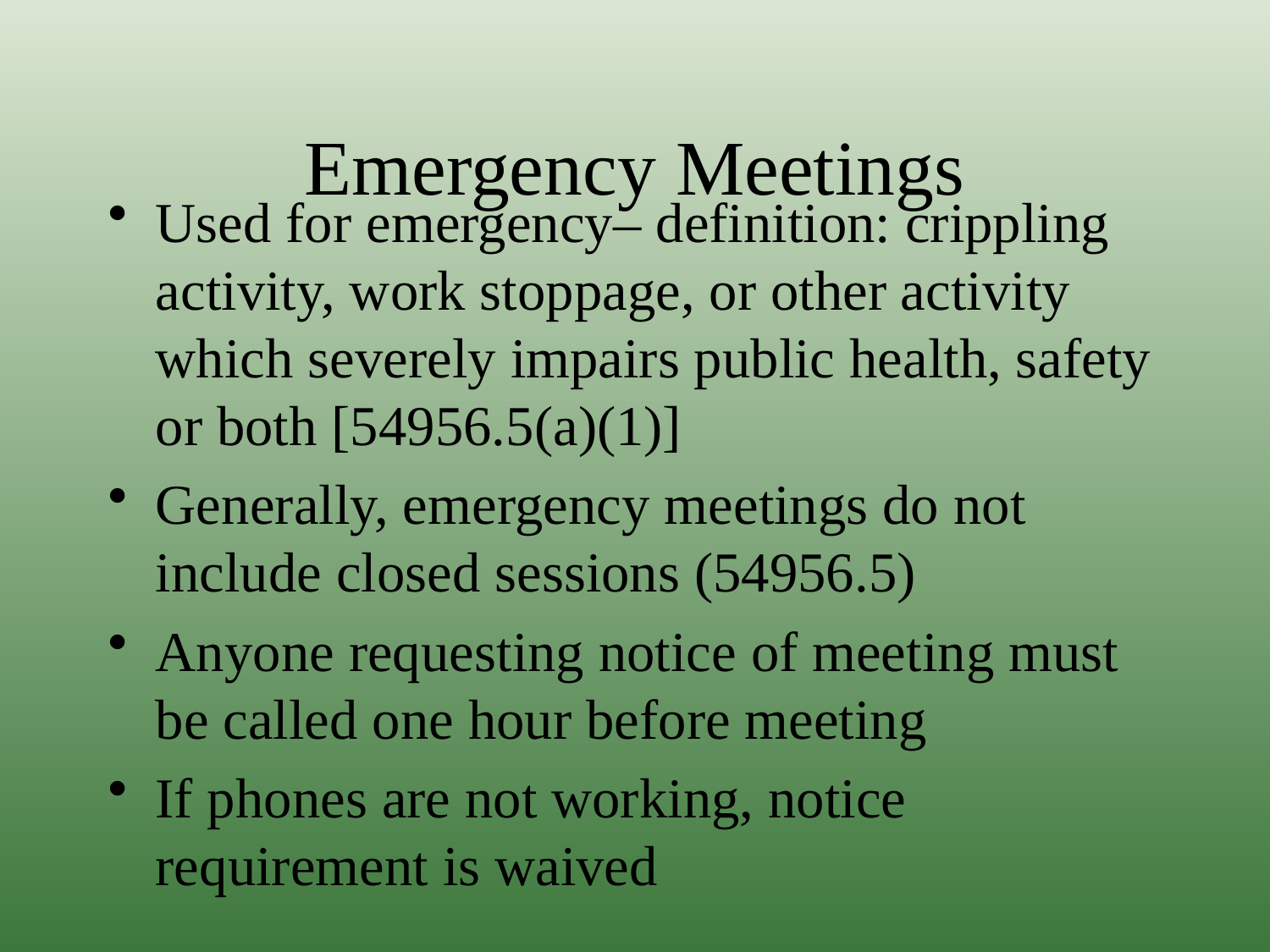

# Emergency Meetings
Used for emergency– definition: crippling activity, work stoppage, or other activity which severely impairs public health, safety or both [54956.5(a)(1)]
Generally, emergency meetings do not include closed sessions (54956.5)
Anyone requesting notice of meeting must be called one hour before meeting
If phones are not working, notice requirement is waived